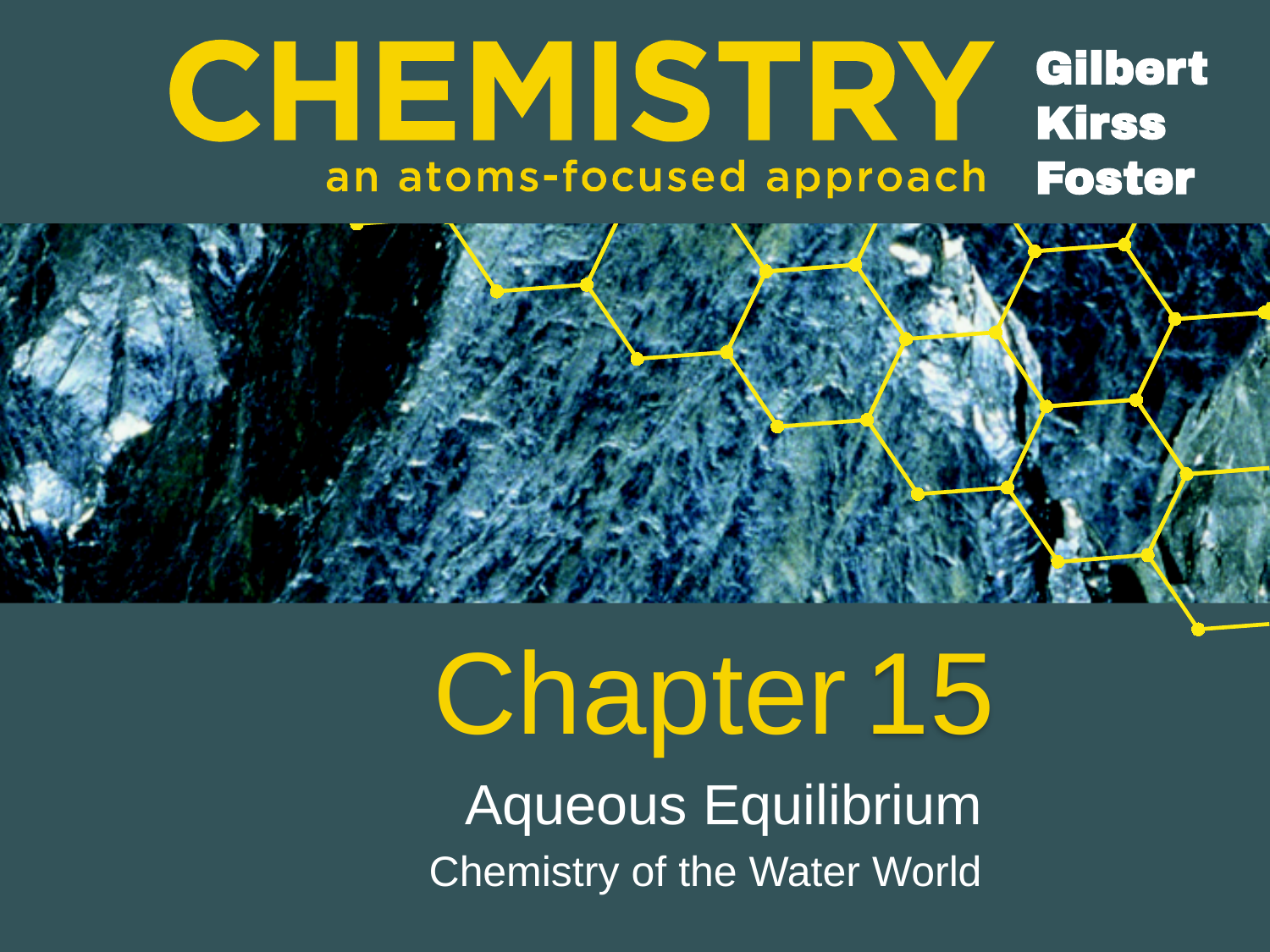

# 15
Aqueous Equilibrium
Chemistry of the Water World